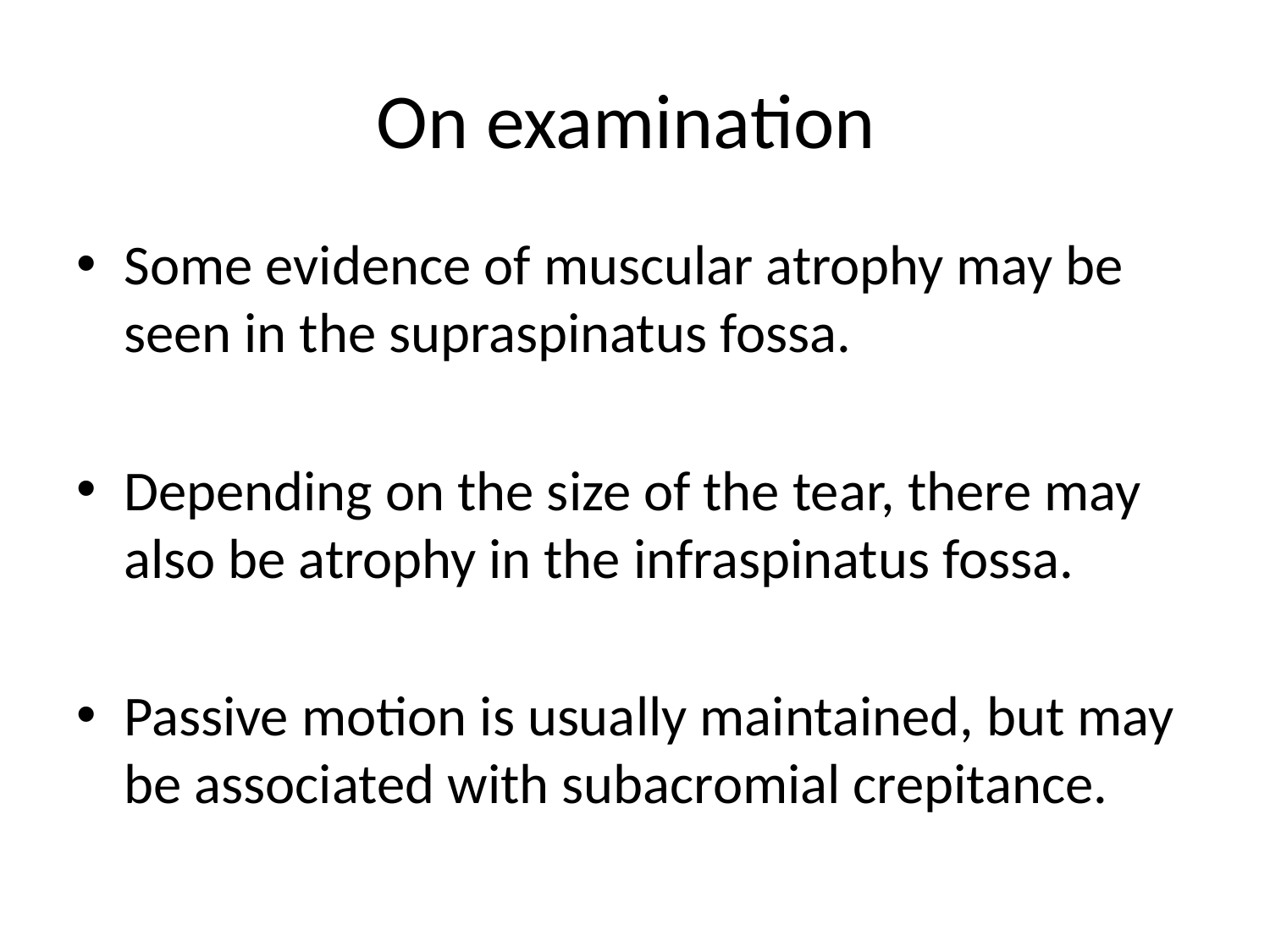

# On examination
Some evidence of muscular atrophy may be seen in the supraspinatus fossa.

Depending on the size of the tear, there may also be atrophy in the infraspinatus fossa.

Passive motion is usually maintained, but may be associated with subacromial crepitance.